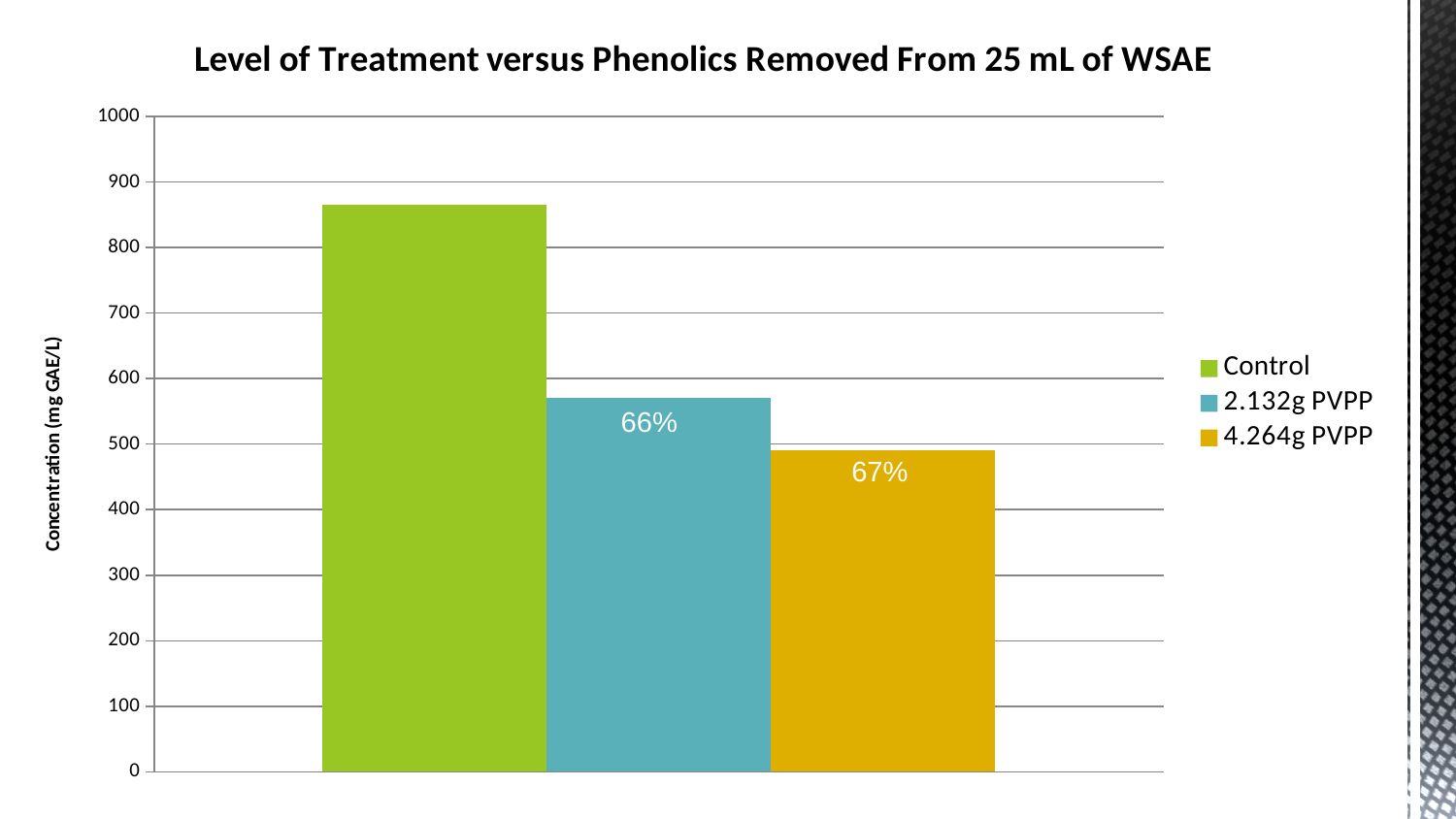

### Chart: Level of Treatment versus Phenolics Removed From 25 mL of WSAE

| Category | Control | 2.132g PVPP | 4.264g PVPP |
|---|---|---|---|
#

66%
67%